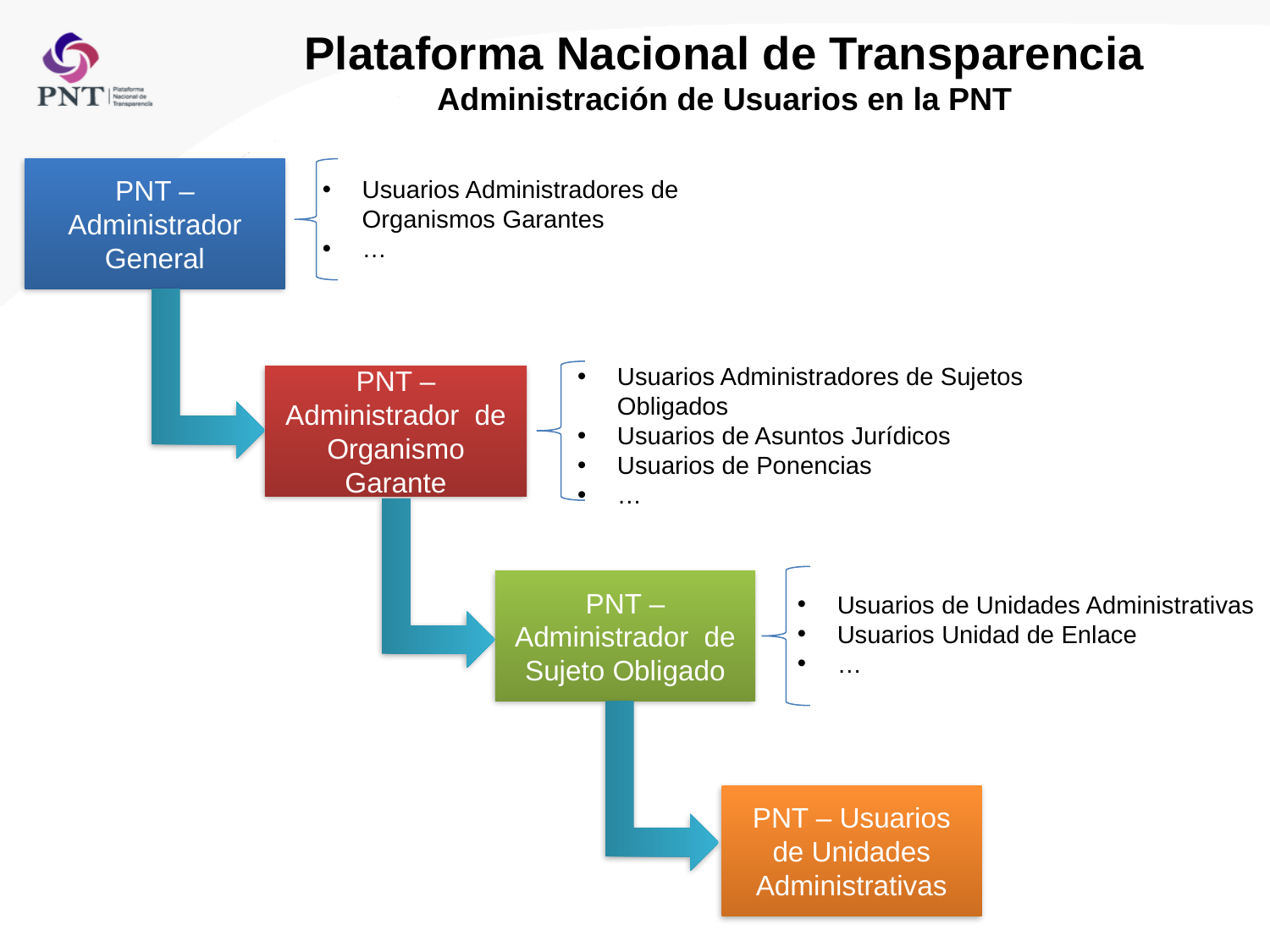

# Plataforma Nacional de Transparencia Administración de Usuarios en la PNT
PNT – Administrador General

PNT – Administrador  de Organismo Garante

PNT – Administrador  de Sujeto Obligado

PNT – Usuarios de Unidades Administrativas

Usuarios Administradores de Organismos Garantes
…

Usuarios Administradores de Sujetos Obligados
Usuarios de Asuntos Jurídicos
Usuarios de Ponencias
…

Usuarios de Unidades Administrativas
Usuarios Unidad de Enlace
…